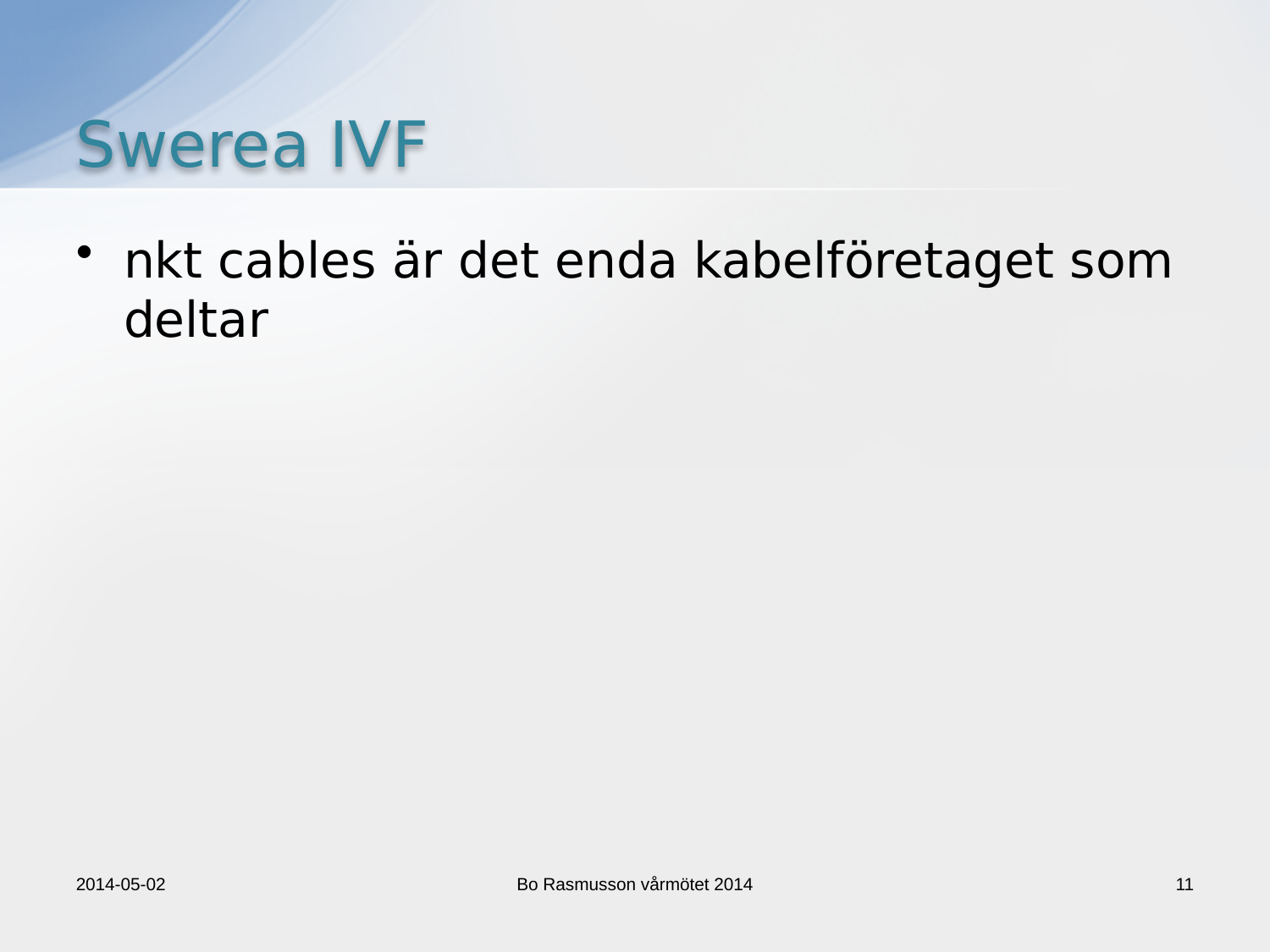

Swerea IVF
nkt cables är det enda kabelföretaget som deltar
2014-05-02
Bo Rasmusson vårmötet 2014
11